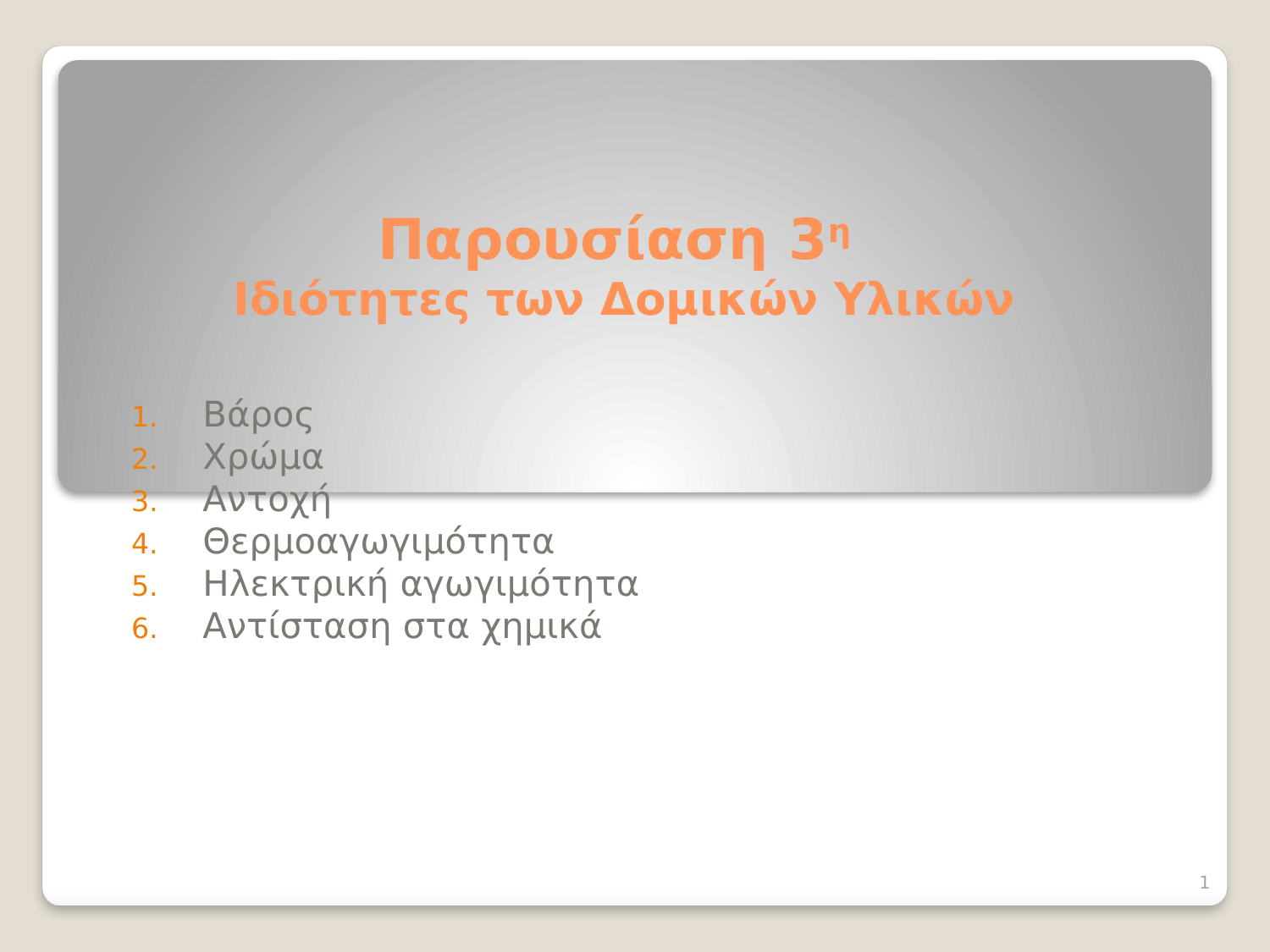

# Παρουσίαση 3η Ιδιότητες των Δομικών Υλικών
Βάρος
Χρώμα
Αντοχή
Θερμοαγωγιμότητα
Ηλεκτρική αγωγιμότητα
Αντίσταση στα χημικά

1